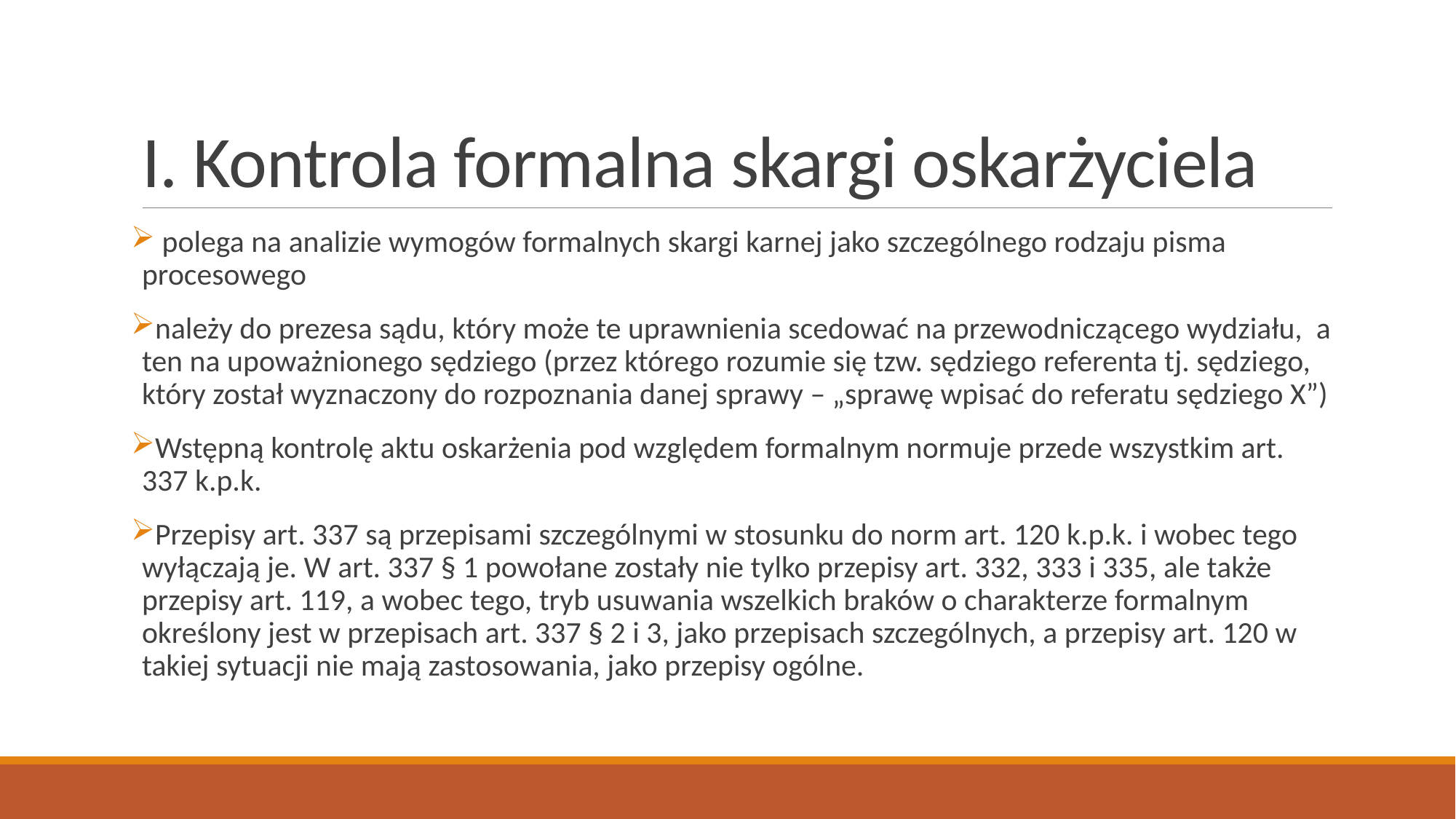

# I. Kontrola formalna skargi oskarżyciela
 polega na analizie wymogów formalnych skargi karnej jako szczególnego rodzaju pisma procesowego
należy do prezesa sądu, który może te uprawnienia scedować na przewodniczącego wydziału,  a ten na upoważnionego sędziego (przez którego rozumie się tzw. sędziego referenta tj. sędziego, który został wyznaczony do rozpoznania danej sprawy – „sprawę wpisać do referatu sędziego X”)
Wstępną kontrolę aktu oskarżenia pod względem formalnym normuje przede wszystkim art. 337 k.p.k.
Przepisy art. 337 są przepisami szczególnymi w stosunku do norm art. 120 k.p.k. i wobec tego wyłączają je. W art. 337 § 1 powołane zostały nie tylko przepisy art. 332, 333 i 335, ale także przepisy art. 119, a wobec tego, tryb usuwania wszelkich braków o charakterze formalnym określony jest w przepisach art. 337 § 2 i 3, jako przepisach szczególnych, a przepisy art. 120 w takiej sytuacji nie mają zastosowania, jako przepisy ogólne.